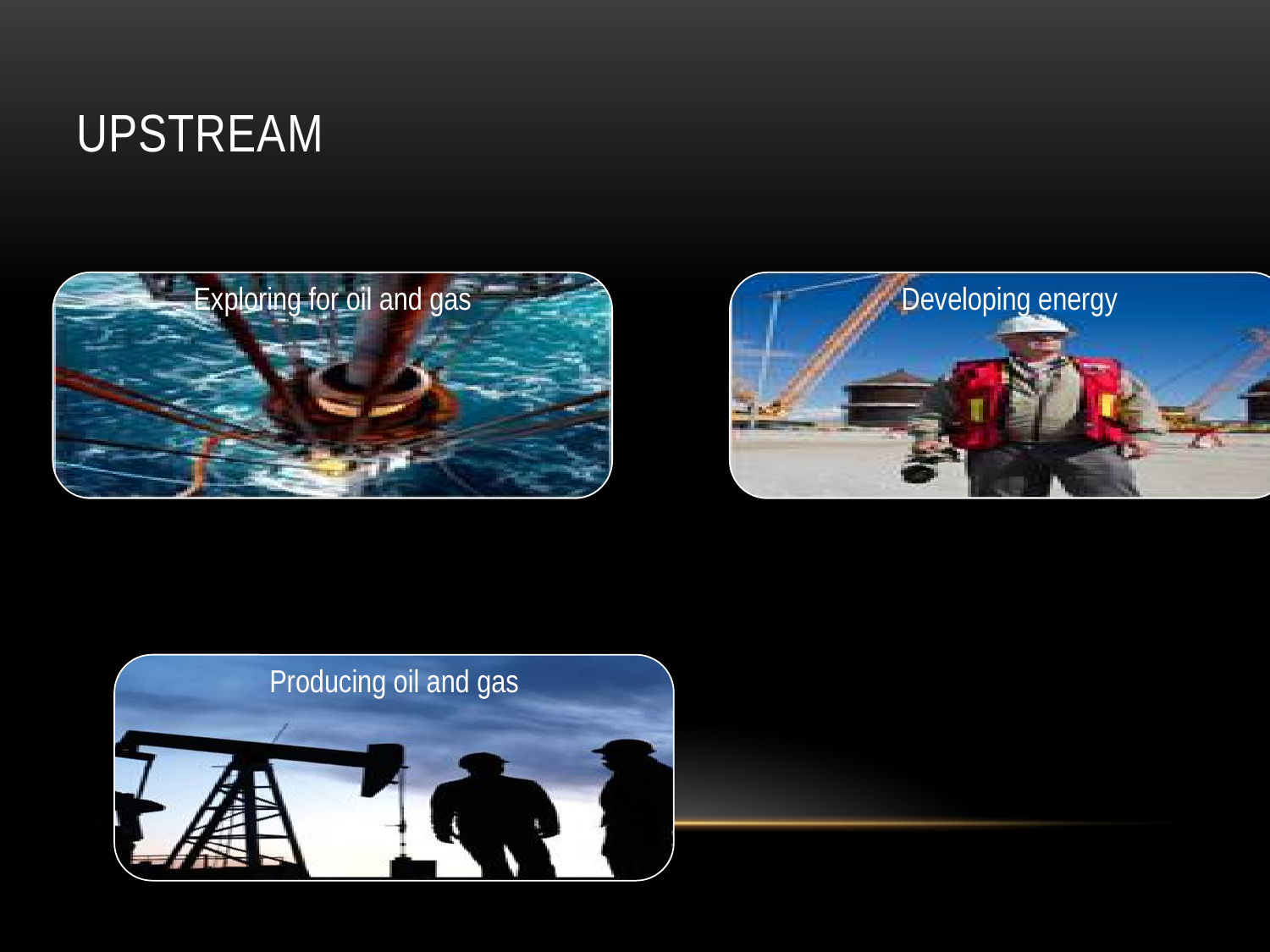

# Upstream
Exploring for oil and gas
Developing energy
Producing oil and gas